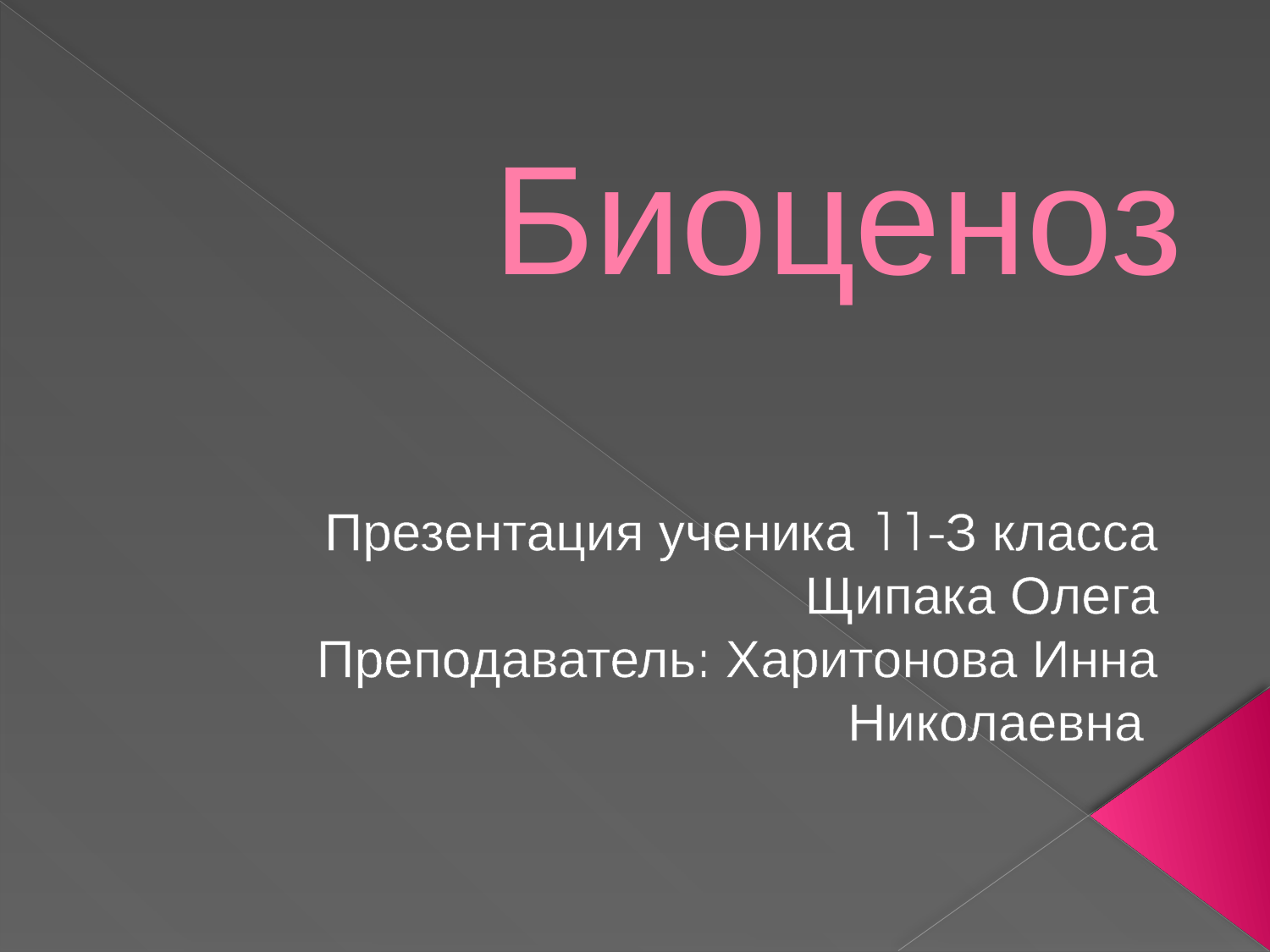

# Биоценоз
Презентация ученика 11-З класса
Щипака Олега
Преподаватель: Харитонова Инна Николаевна